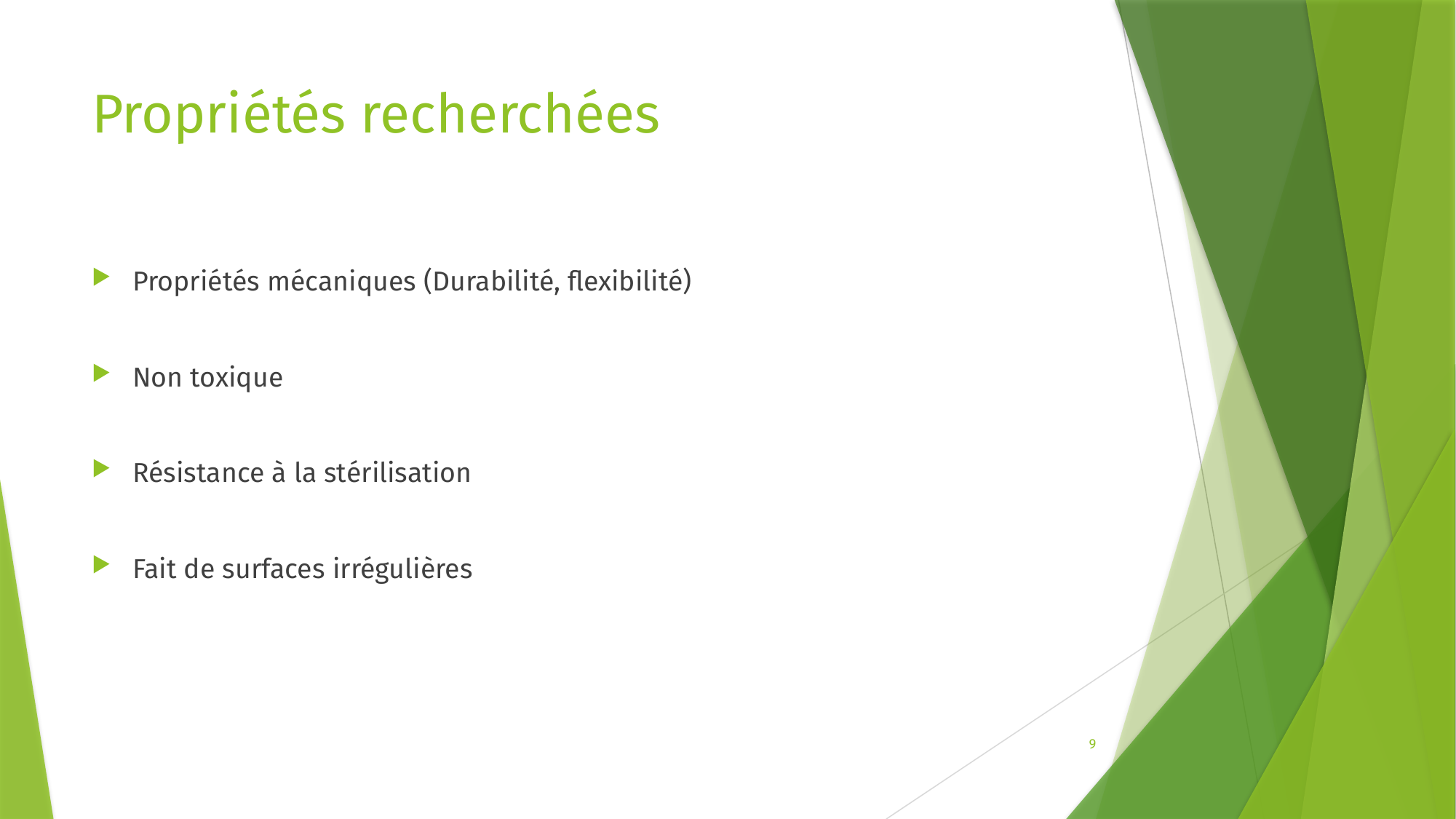

# Propriétés recherchées
Propriétés mécaniques (Durabilité, flexibilité)

Non toxique

Résistance à la stérilisation

Fait de surfaces irrégulières

9